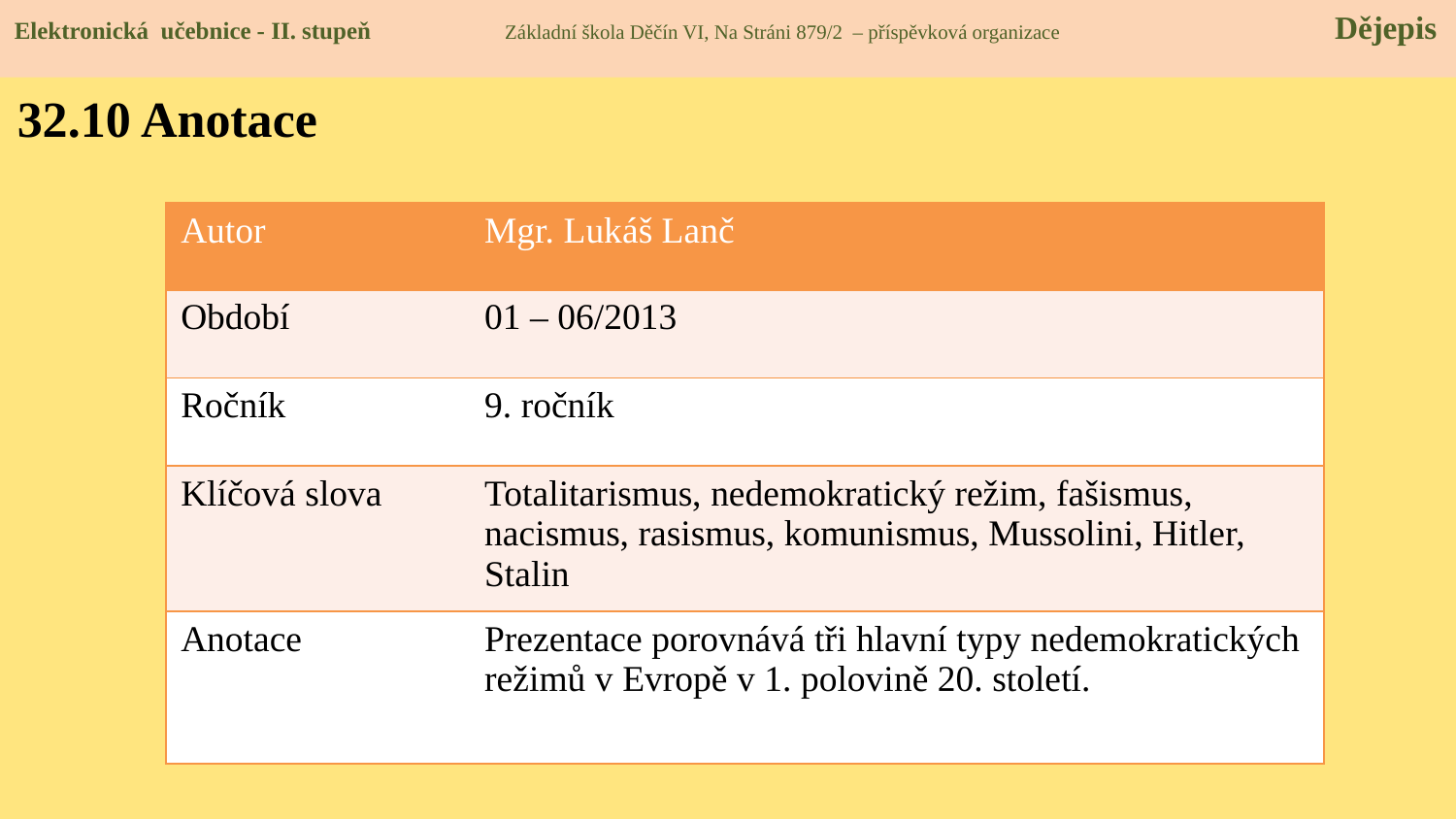

Elektronická  učebnice - II. stupeň                      Základní škola Děčín VI, Na Stráni 879/2  – příspěvková organizace                       	                          Dějepis

32.10 Anotace
| Autor | Mgr. Lukáš Lanč |
| --- | --- |
| Období | 01 – 06/2013 |
| Ročník | 9. ročník |
| Klíčová slova | Totalitarismus, nedemokratický režim, fašismus, nacismus, rasismus, komunismus, Mussolini, Hitler, Stalin |
| Anotace | Prezentace porovnává tři hlavní typy nedemokratických režimů v Evropě v 1. polovině 20. století. |